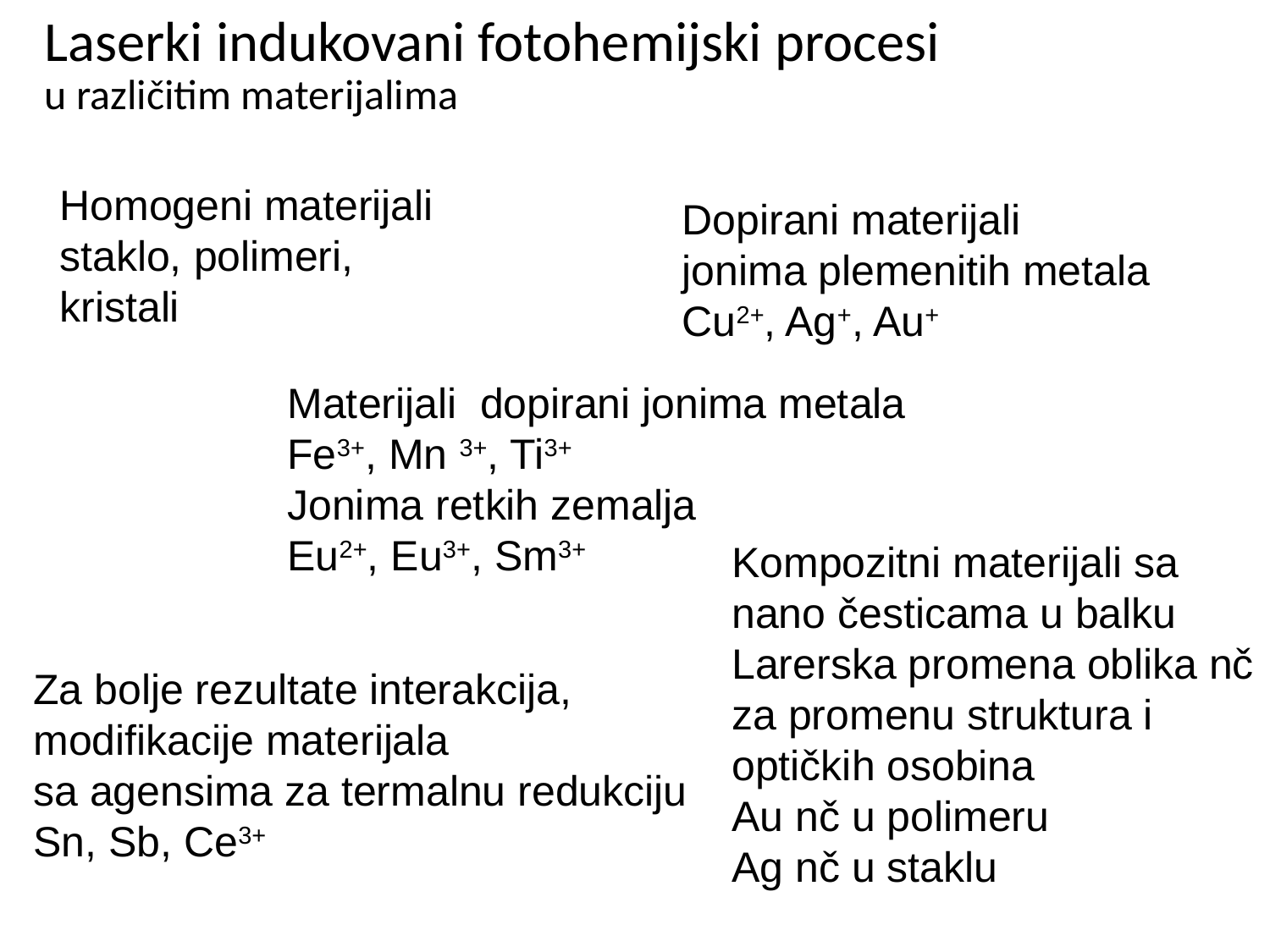

# Laserki indukovani fotohemijski procesi u različitim materijalima
Homogeni materijali
staklo, polimeri, kristali
Dopirani materijali
jonima plemenitih metala Cu2+, Ag+, Au+
Materijali  dopirani jonima metala
Fe3+, Mn 3+, Ti3+
Jonima retkih zemalja
Eu2+, Eu3+, Sm3+
Kompozitni materijali sa
nano česticama u balku
Larerska promena oblika nč
za promenu struktura i optičkih osobina
Au nč u polimeru
Ag nč u staklu
Za bolje rezultate interakcija,
modifikacije materijala
sa agensima za termalnu redukciju
Sn, Sb, Ce3+